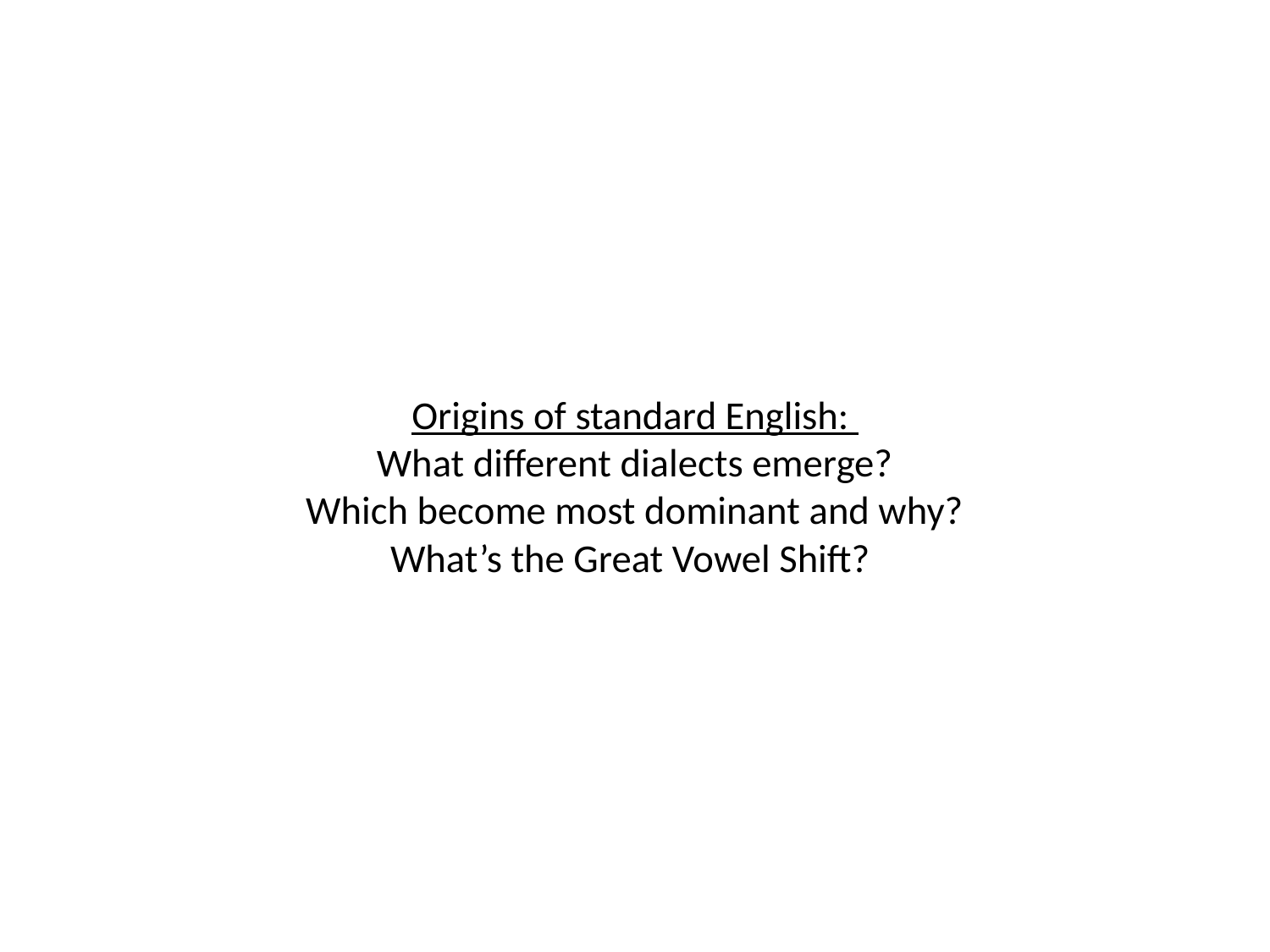

# Origins of standard English: What different dialects emerge? Which become most dominant and why? What’s the Great Vowel Shift?